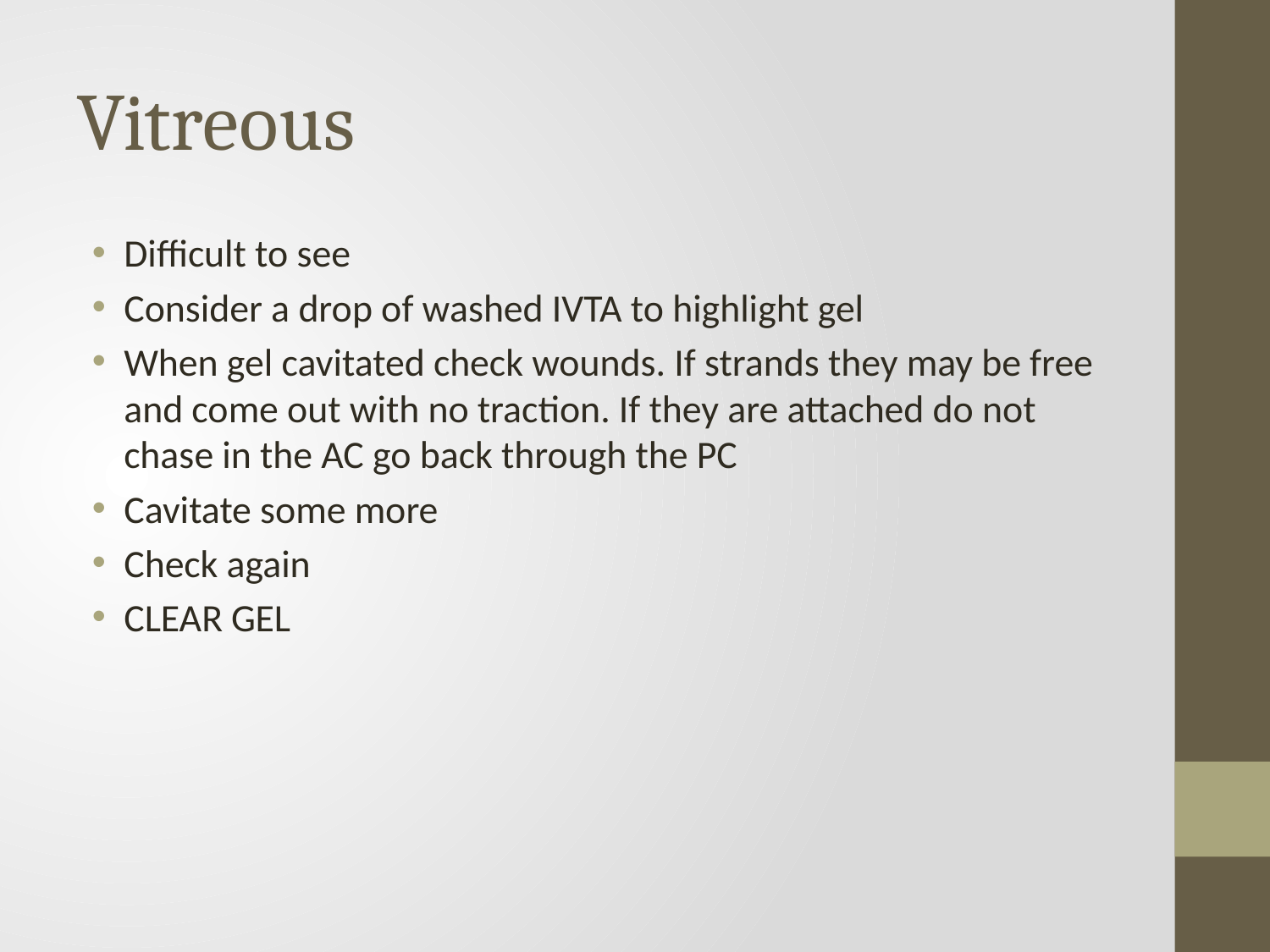

# Vitreous
Difficult to see
Consider a drop of washed IVTA to highlight gel
When gel cavitated check wounds. If strands they may be free and come out with no traction. If they are attached do not chase in the AC go back through the PC
Cavitate some more
Check again
CLEAR GEL